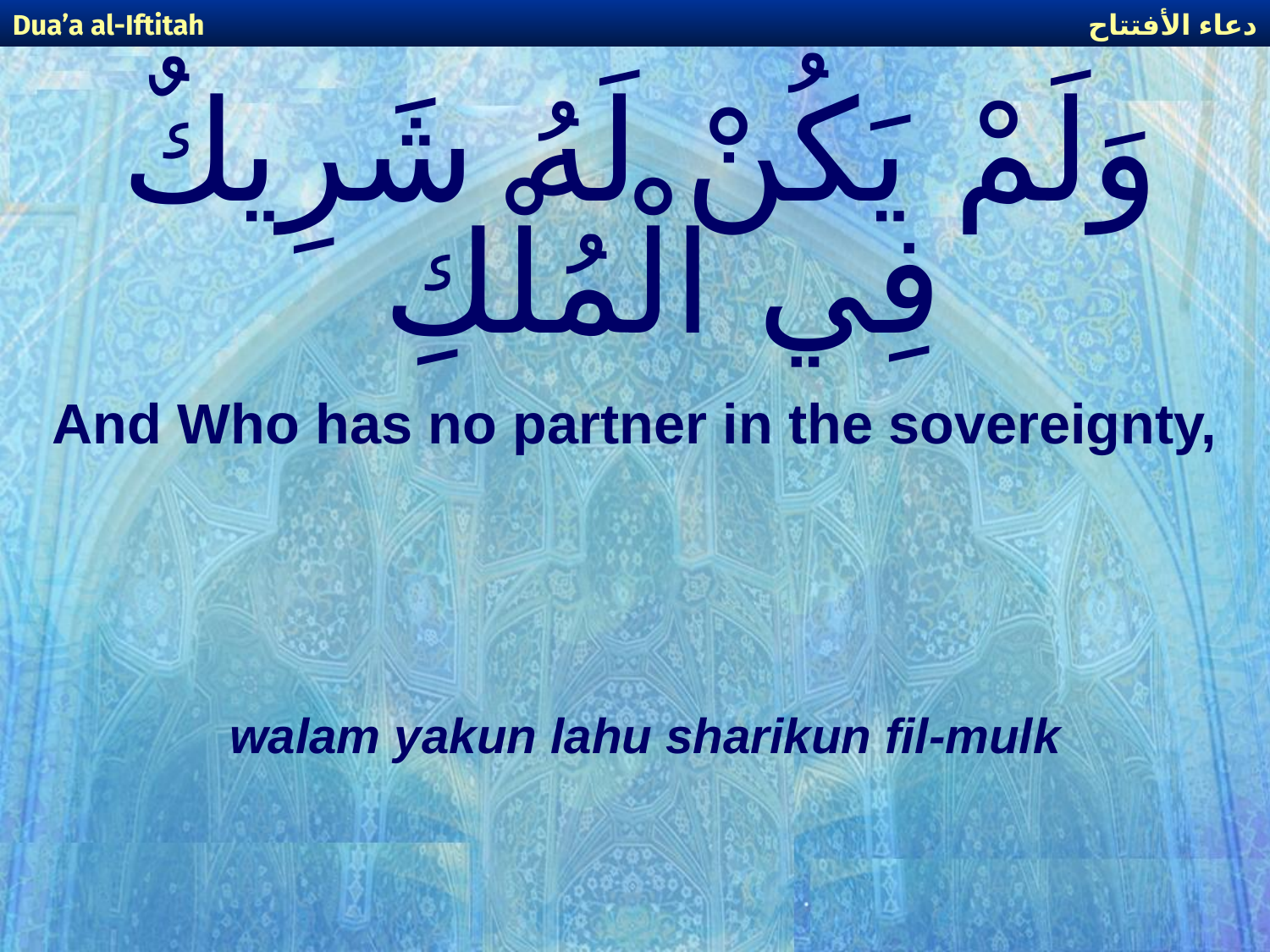

دعاء الأفتتاح
Dua’a al-Iftitah
# وَلَمْ يَكُنْ لَهُ شَرِيكٌ فِي الْمُلْكِ
And Who has no partner in the sovereignty,
walam yakun lahu sharikun fil-mulk